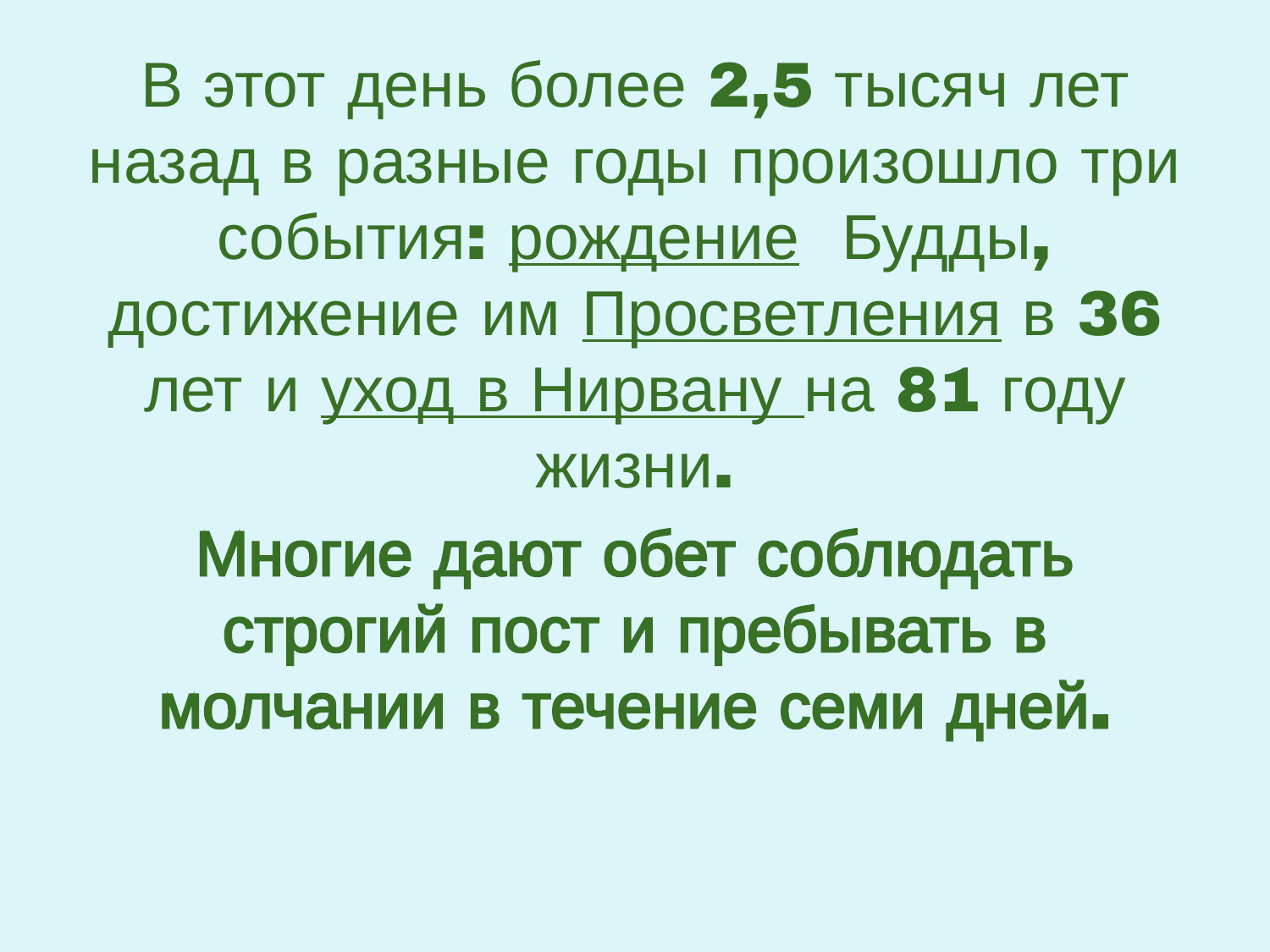

# В этот день более 2,5 тысяч лет назад в разные годы произошло три события: рождение  Будды, достижение им Просветления в 36 лет и уход в Нирвану на 81 году жизни.
Многие дают обет соблюдать строгий пост и пребывать в молчании в течение семи дней.